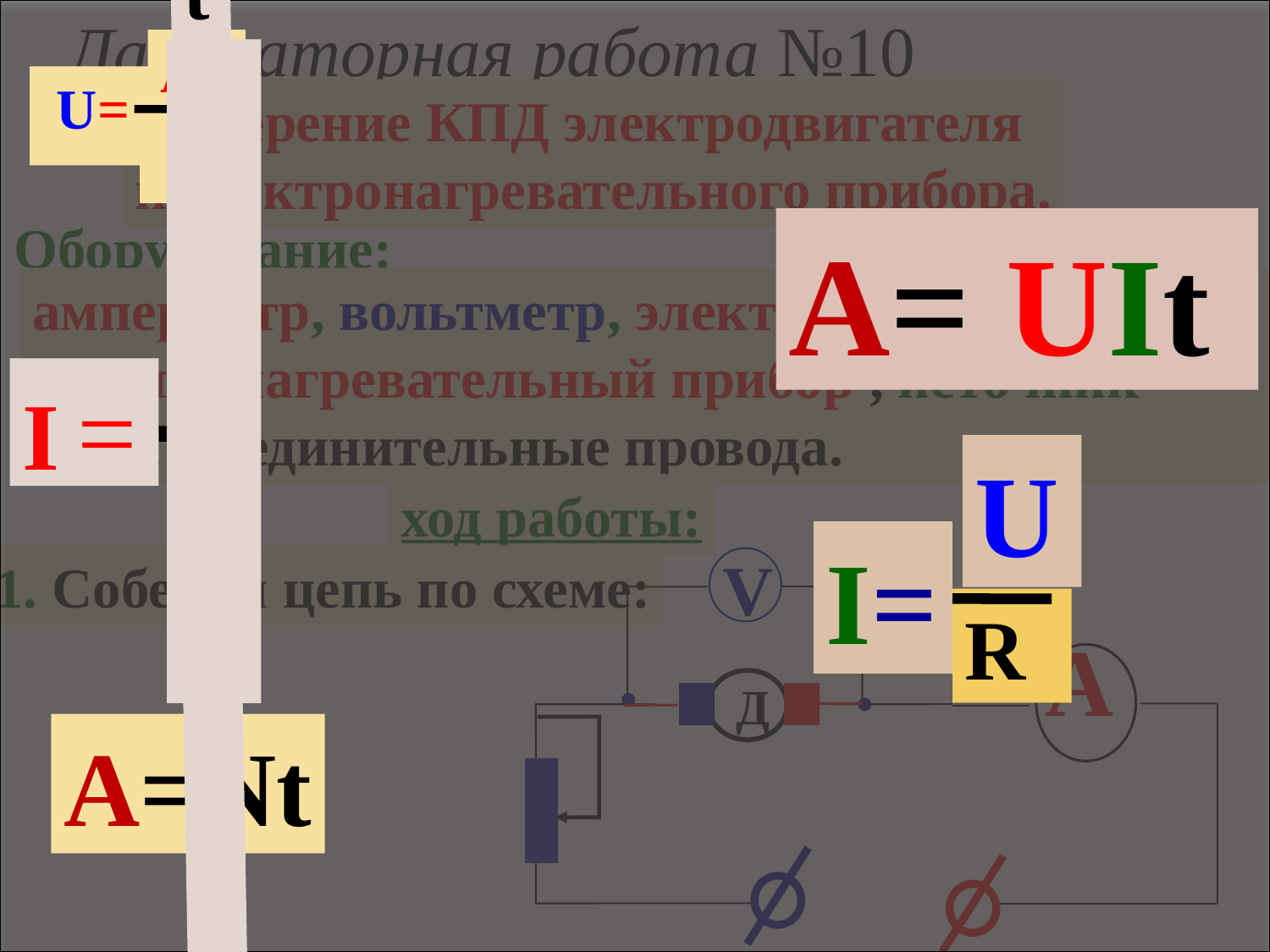

A=Nt
А
 q

 U=
U
I=
R
q
I =

t
A= UIt
Лабораторная работа №10
Измерение КПД электродвигателя
и электронагревательного прибора.
Оборудование:
амперметр, вольтметр, электродвигатель,
электронагревательный прибор , источник тока,  соединительные провода.
ход работы:
V

1. Соберём цепь по схеме:
  А

Д